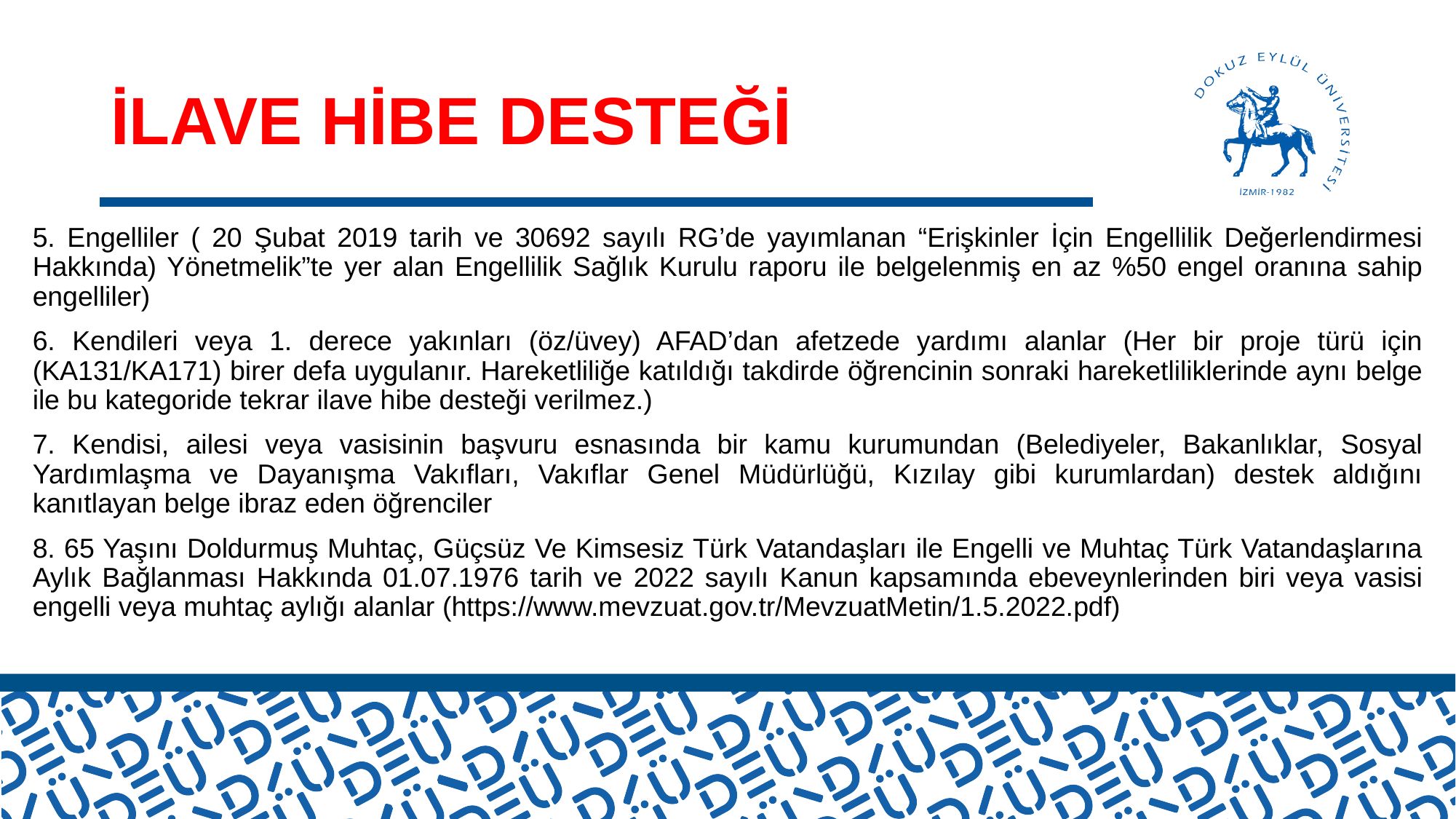

# İLAVE HİBE DESTEĞİ
5. Engelliler ( 20 Şubat 2019 tarih ve 30692 sayılı RG’de yayımlanan “Erişkinler İçin Engellilik Değerlendirmesi Hakkında) Yönetmelik”te yer alan Engellilik Sağlık Kurulu raporu ile belgelenmiş en az %50 engel oranına sahip engelliler)
6. Kendileri veya 1. derece yakınları (öz/üvey) AFAD’dan afetzede yardımı alanlar (Her bir proje türü için (KA131/KA171) birer defa uygulanır. Hareketliliğe katıldığı takdirde öğrencinin sonraki hareketliliklerinde aynı belge ile bu kategoride tekrar ilave hibe desteği verilmez.)
7. Kendisi, ailesi veya vasisinin başvuru esnasında bir kamu kurumundan (Belediyeler, Bakanlıklar, Sosyal Yardımlaşma ve Dayanışma Vakıfları, Vakıflar Genel Müdürlüğü, Kızılay gibi kurumlardan) destek aldığını kanıtlayan belge ibraz eden öğrenciler
8. 65 Yaşını Doldurmuş Muhtaç, Güçsüz Ve Kimsesiz Türk Vatandaşları ile Engelli ve Muhtaç Türk Vatandaşlarına Aylık Bağlanması Hakkında 01.07.1976 tarih ve 2022 sayılı Kanun kapsamında ebeveynlerinden biri veya vasisi engelli veya muhtaç aylığı alanlar (https://www.mevzuat.gov.tr/MevzuatMetin/1.5.2022.pdf)